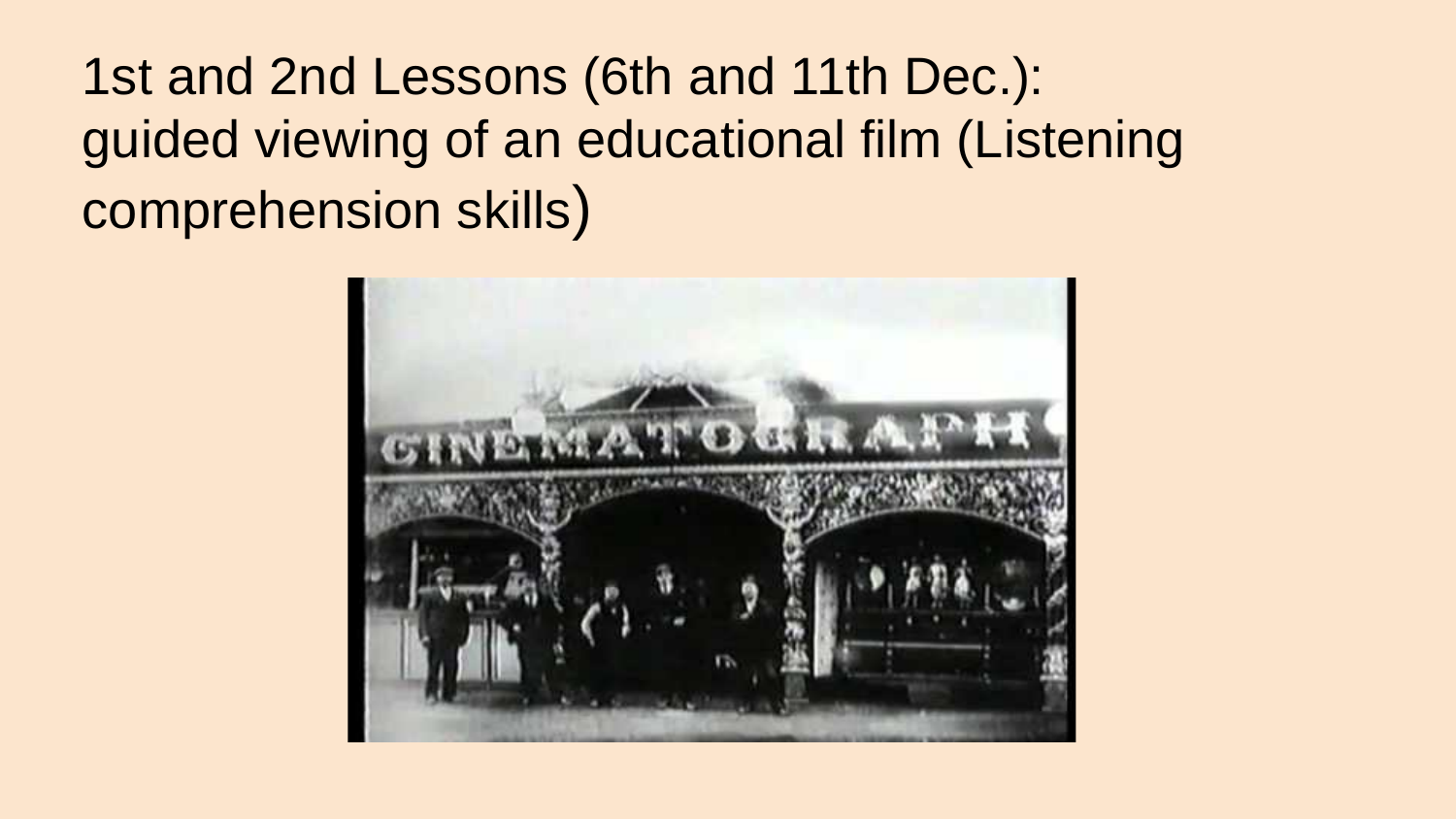

# 1st and 2nd Lessons (6th and 11th Dec.):
guided viewing of an educational film (Listening
comprehension skills)